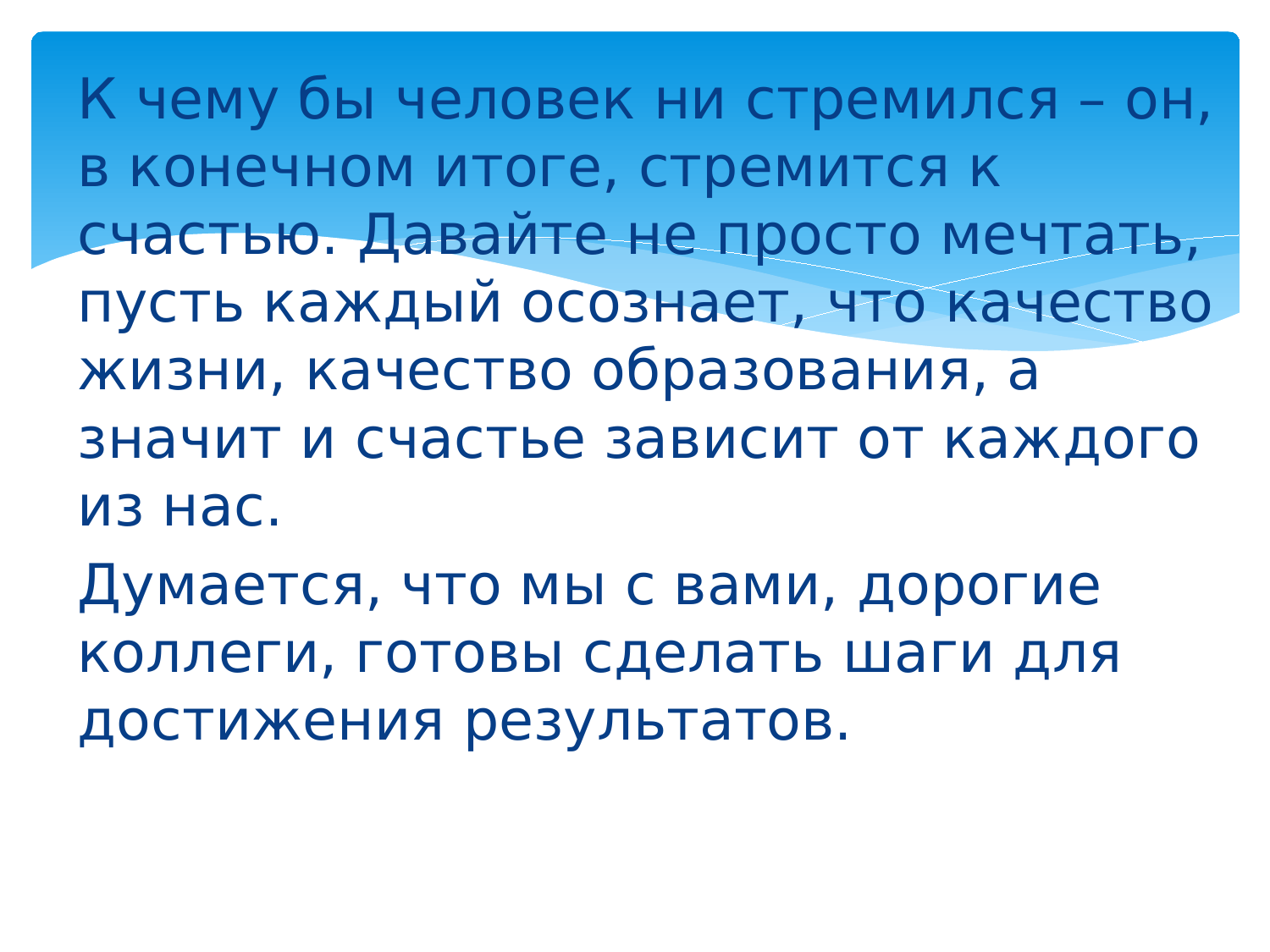

#
К чему бы человек ни стремился – он, в конечном итоге, стремится к счастью. Давайте не просто мечтать, пусть каждый осознает, что качество жизни, качество образования, а значит и счастье зависит от каждого из нас.
Думается, что мы с вами, дорогие коллеги, готовы сделать шаги для достижения результатов.